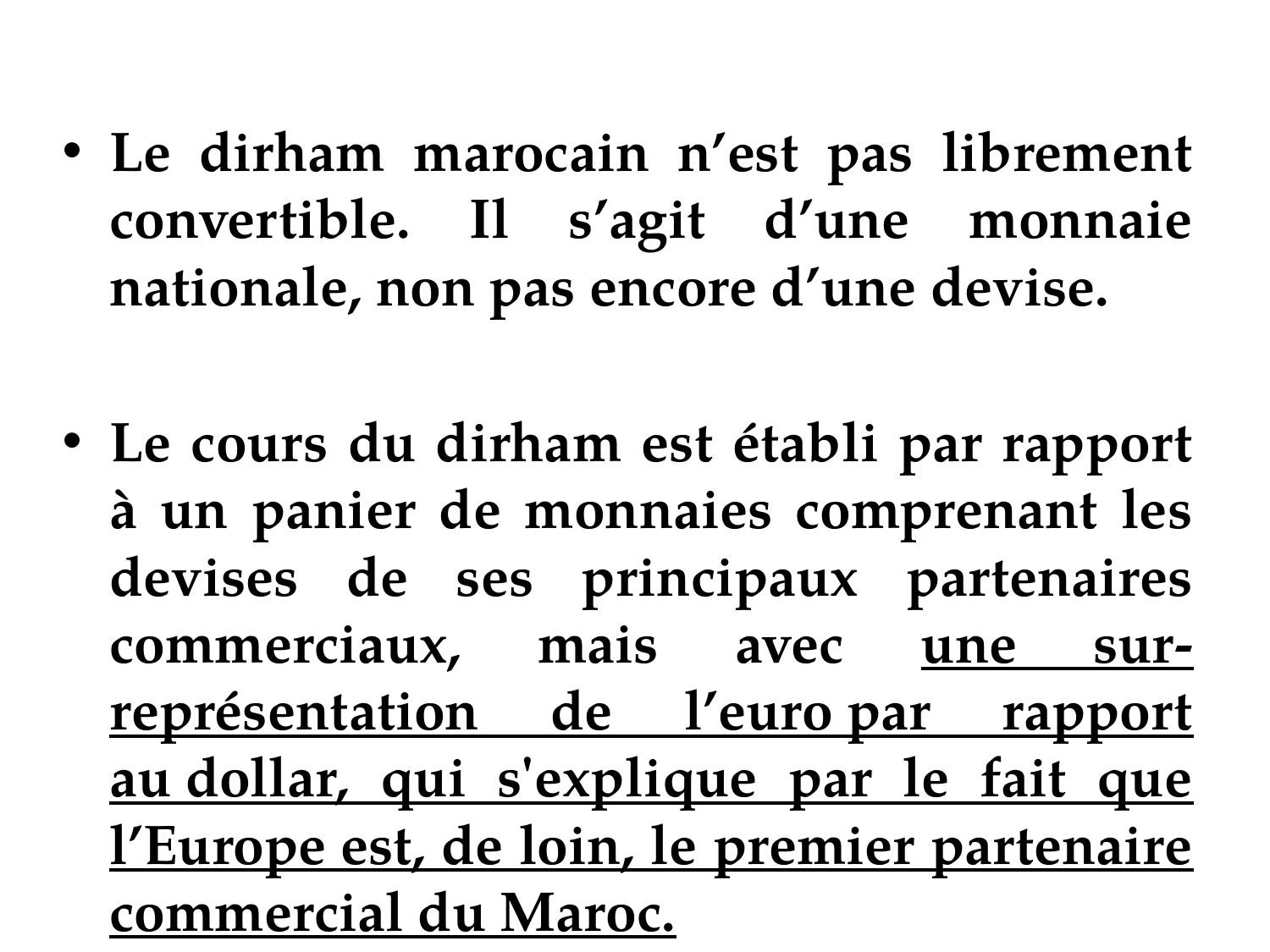

#

Le dirham marocain n’est pas librement convertible. Il s’agit d’une monnaie nationale, non pas encore d’une devise.

Le cours du dirham est établi par rapport à un panier de monnaies comprenant les devises de ses principaux partenaires commerciaux, mais avec une sur-représentation de l’euro par rapport au dollar, qui s'explique par le fait que l’Europe est, de loin, le premier partenaire commercial du Maroc.